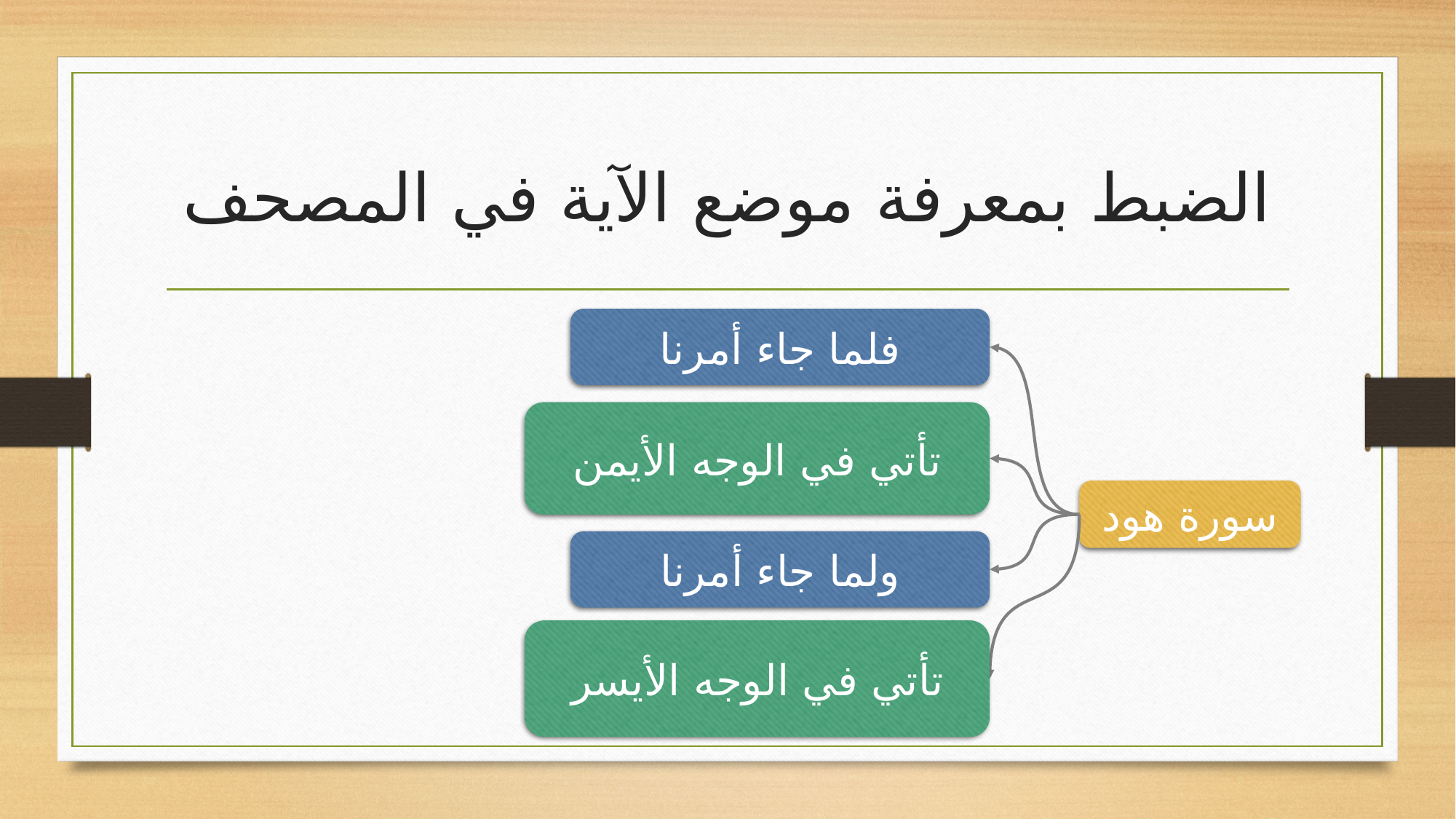

# الضبط بمعرفة موضع الآية في المصحف
فلما جاء أمرنا
تأتي في الوجه الأيمن
تأتي في الوجه الأيسر
سورة هود
ولما جاء أمرنا